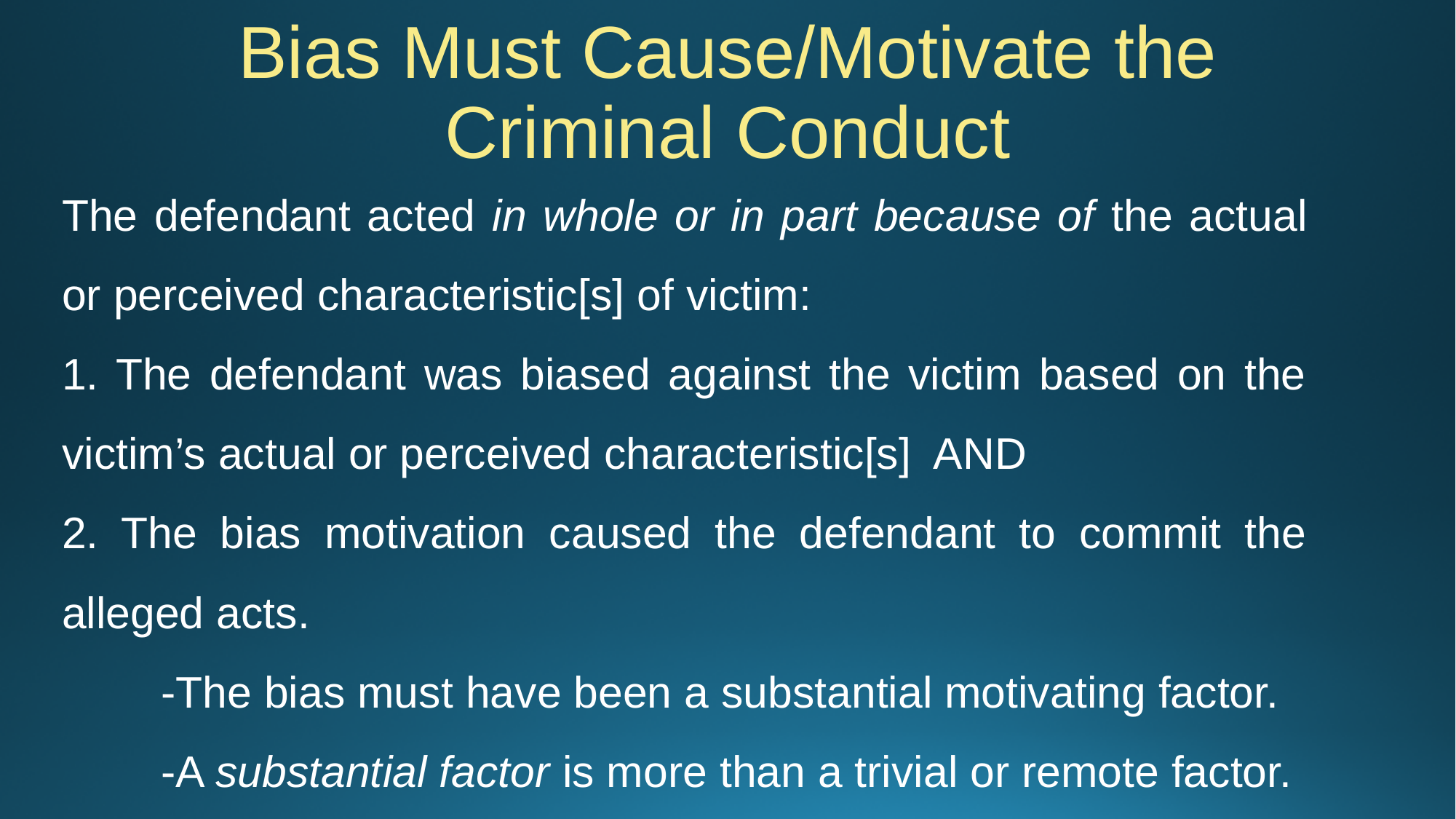

# Bias Must Cause/Motivate the Criminal Conduct

The defendant acted in whole or in part because of the actual or perceived characteristic[s] of victim:
1. The defendant was biased against the victim based on the victim’s actual or perceived characteristic[s]  AND
2. The bias motivation caused the defendant to commit the alleged acts.
	-The bias must have been a substantial motivating factor.
	-A substantial factor is more than a trivial or remote factor.